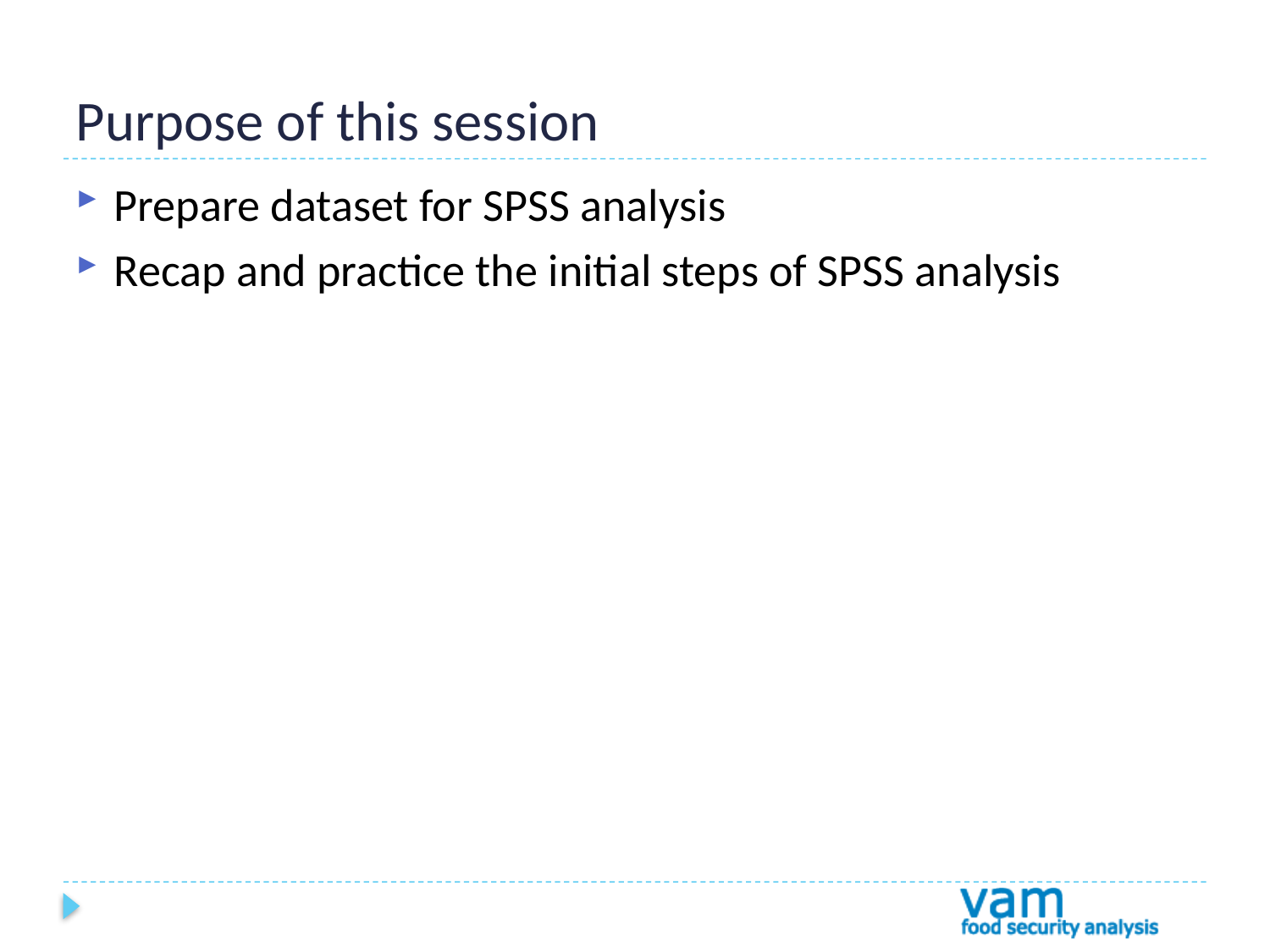

# Purpose of this session
Prepare dataset for SPSS analysis
Recap and practice the initial steps of SPSS analysis